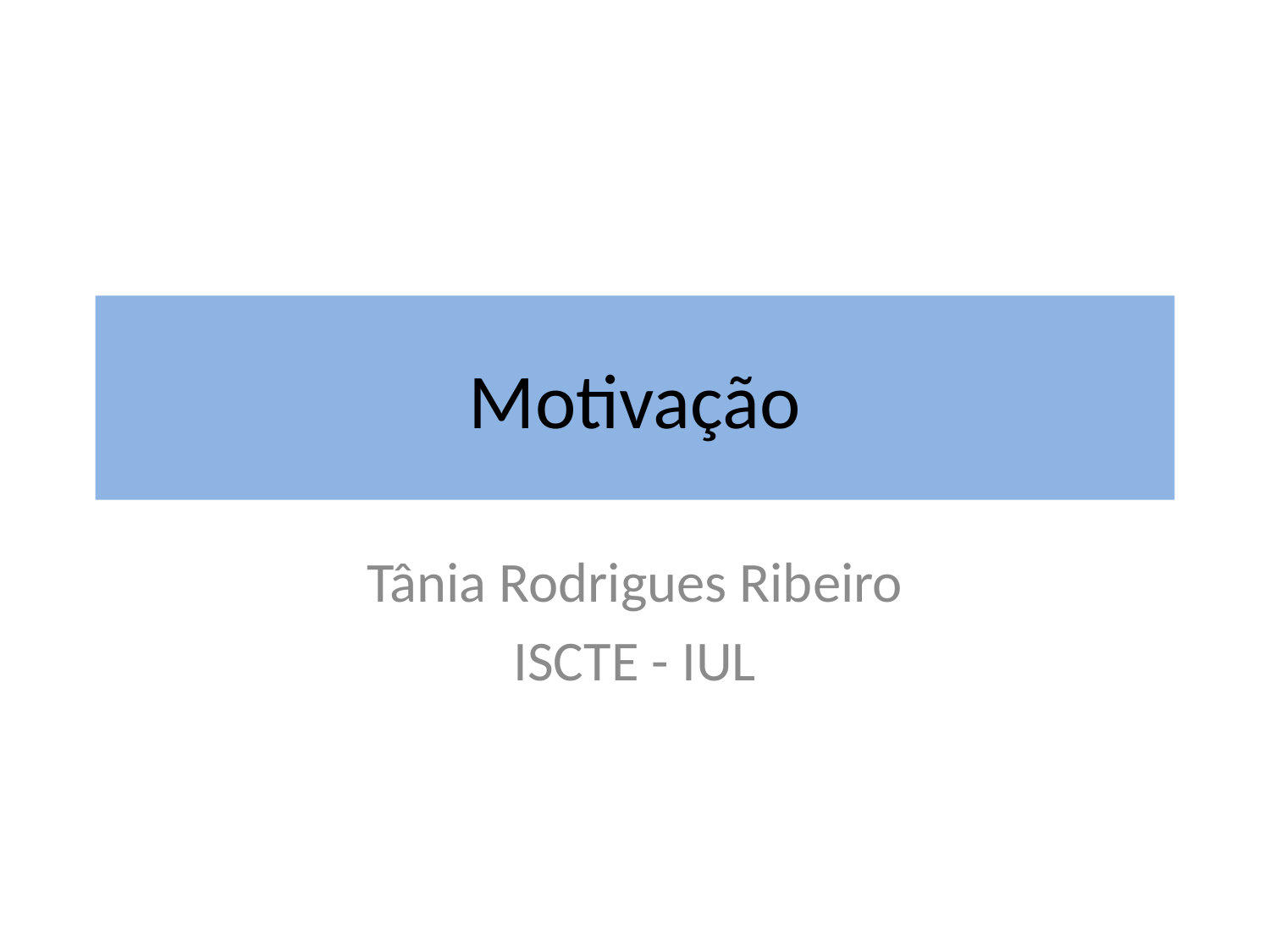

# Motivação
Tânia Rodrigues Ribeiro
ISCTE - IUL